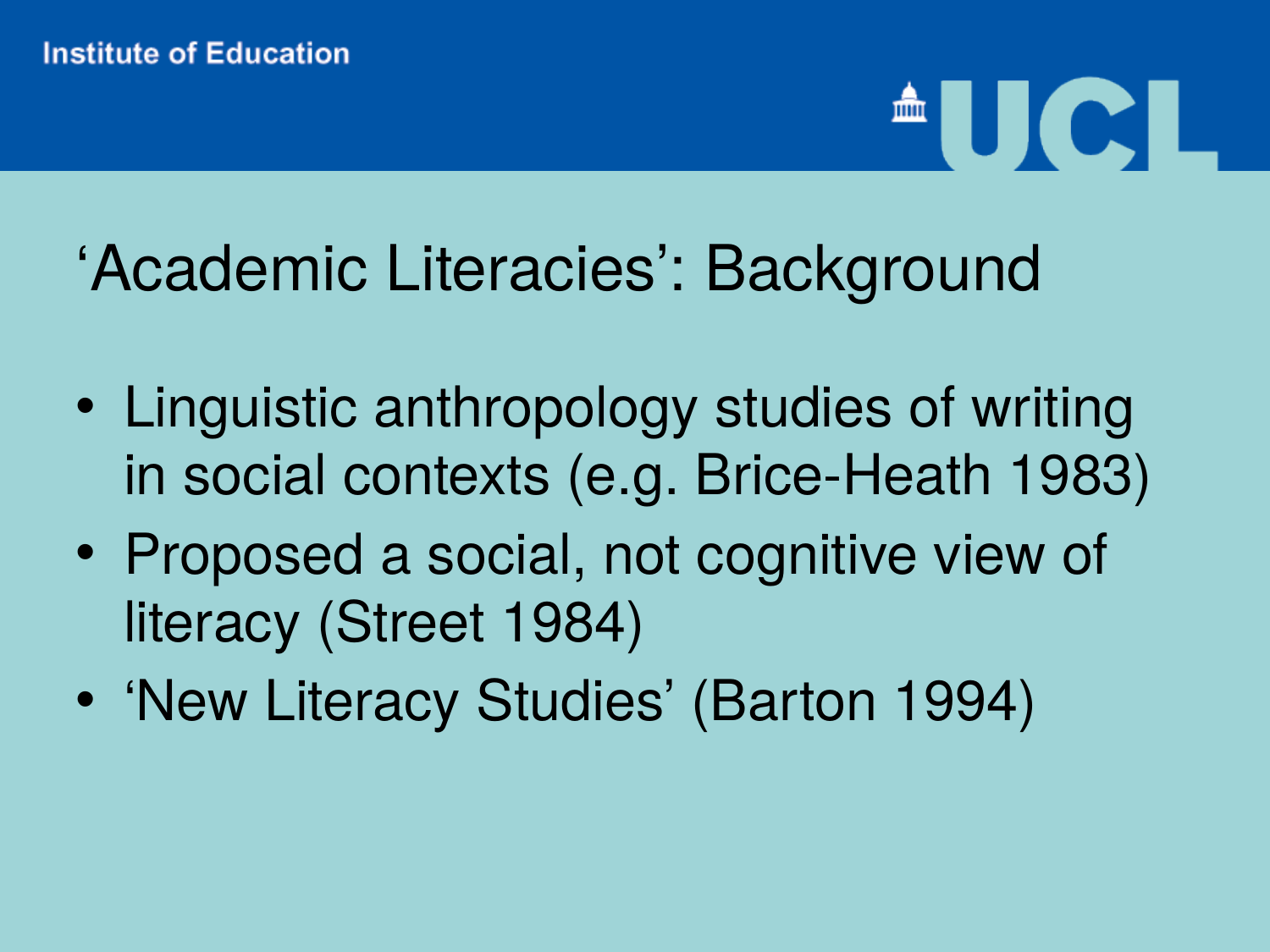

# ‘Academic Literacies’: Background
Linguistic anthropology studies of writing in social contexts (e.g. Brice-Heath 1983)
Proposed a social, not cognitive view of literacy (Street 1984)
‘New Literacy Studies’ (Barton 1994)